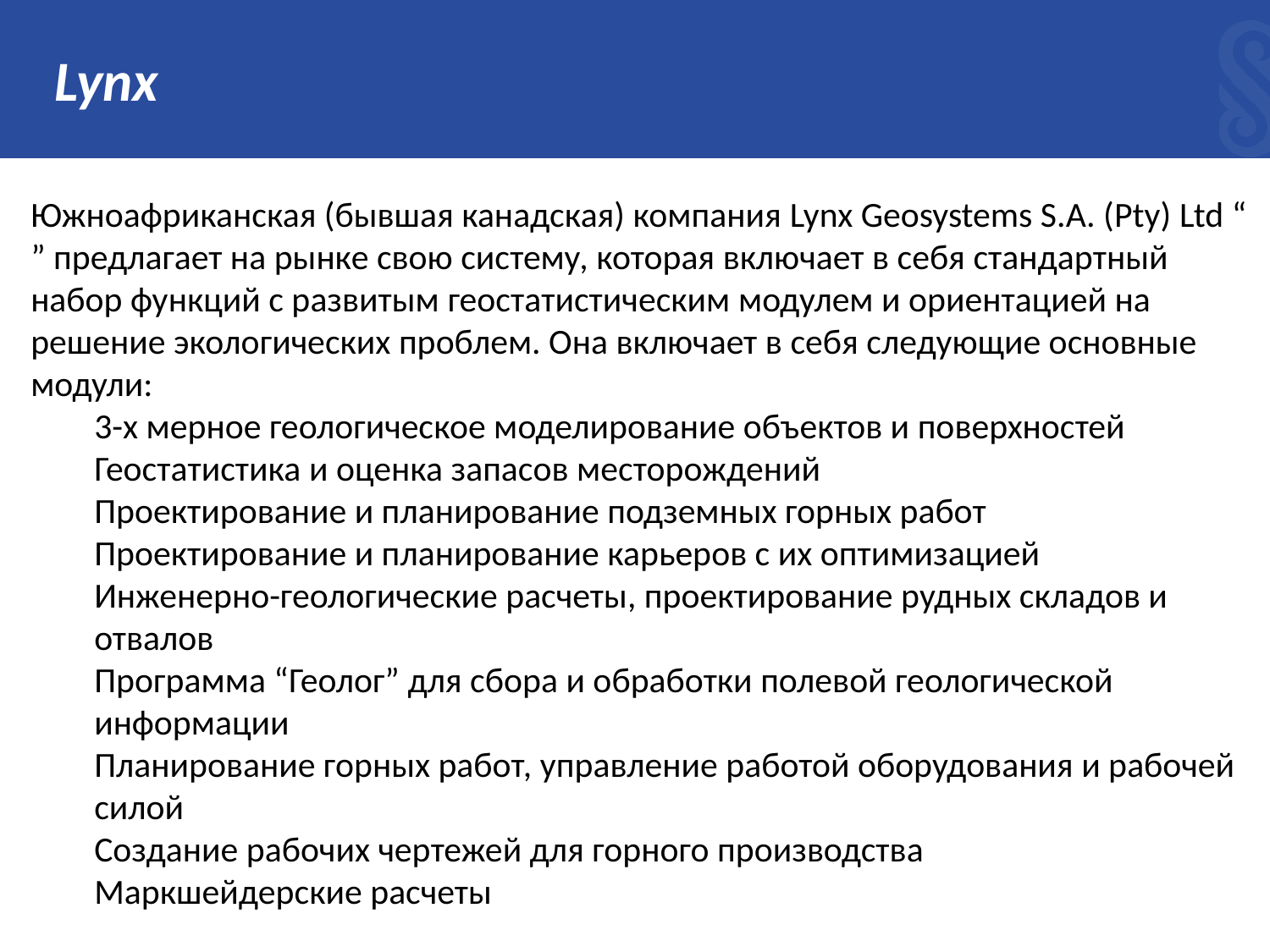

# Lynx
Южноафриканская (бывшая канадская) компания Lynx Geosystems S.A. (Pty) Ltd “ ” предлагает на рынке свою систему, которая включает в себя стандартный набор функций с развитым геостатистическим модулем и ориентацией на решение экологических проблем. Она включает в себя следующие основные модули:
3-х мерное геологическое моделирование объектов и поверхностей
Геостатистика и оценка запасов месторождений
Проектирование и планирование подземных горных работ
Проектирование и планирование карьеров с их оптимизацией
Инженерно-геологические расчеты, проектирование рудных складов и отвалов
Программа “Геолог” для сбора и обработки полевой геологической информации
Планирование горных работ, управление работой оборудования и рабочей силой
Создание рабочих чертежей для горного производства
Маркшейдерские расчеты